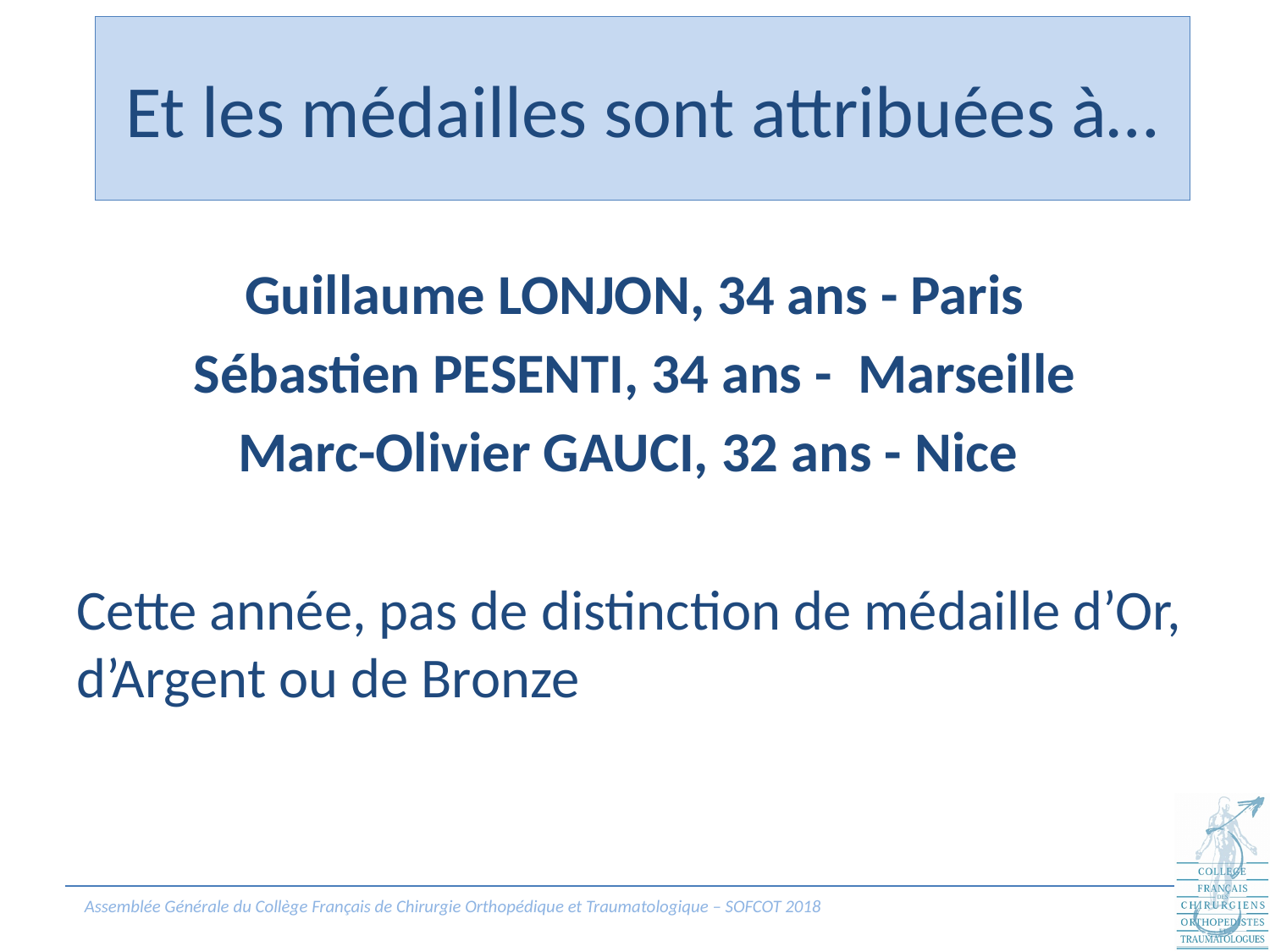

# Et les médailles sont attribuées à…
Guillaume LONJON, 34 ans - Paris
Sébastien PESENTI, 34 ans -  Marseille
Marc-Olivier GAUCI, 32 ans - Nice

Cette année, pas de distinction de médaille d’Or, d’Argent ou de Bronze